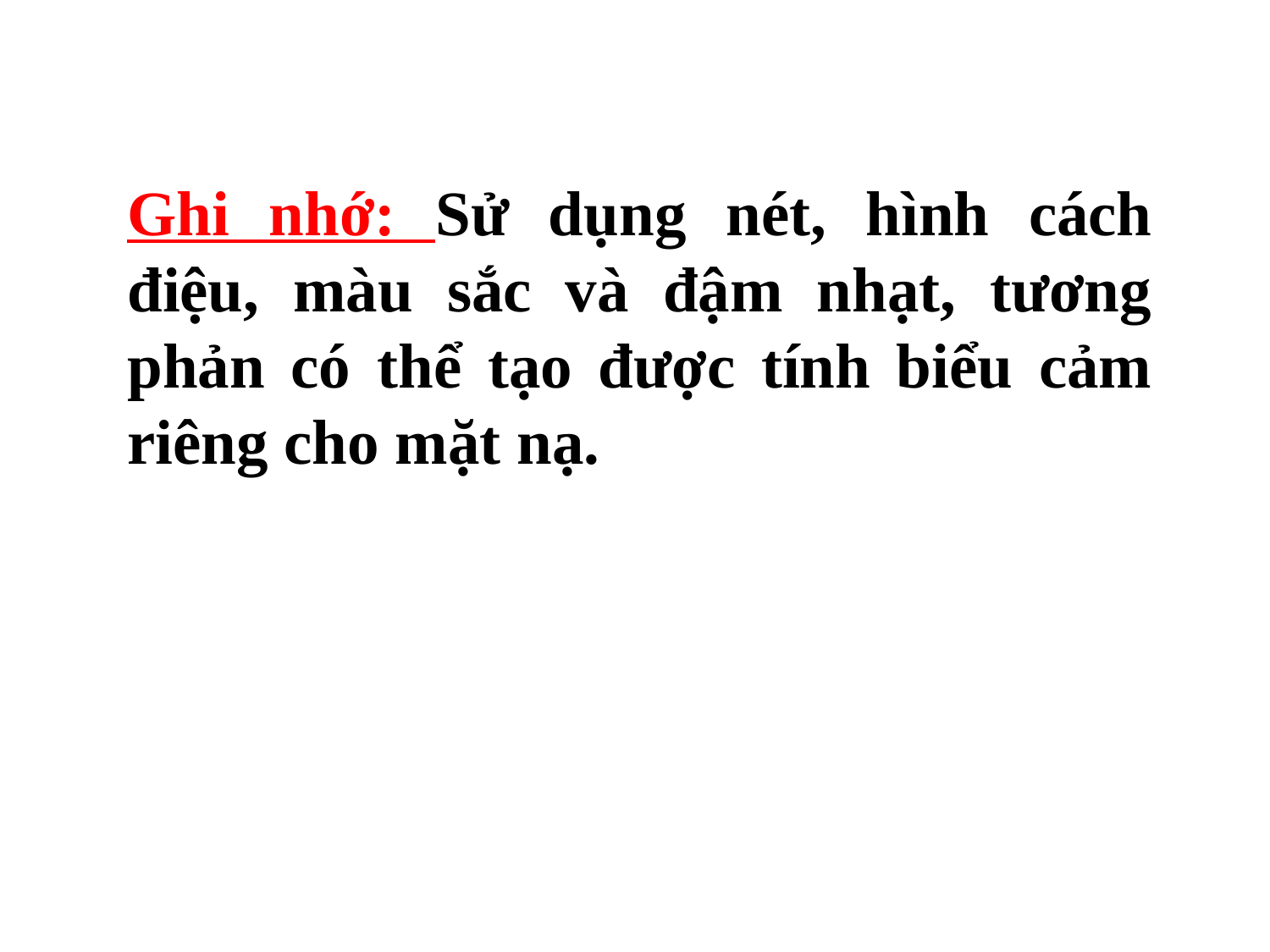

Ghi nhớ: Sử dụng nét, hình cách điệu, màu sắc và đậm nhạt, tương phản có thể tạo được tính biểu cảm riêng cho mặt nạ.